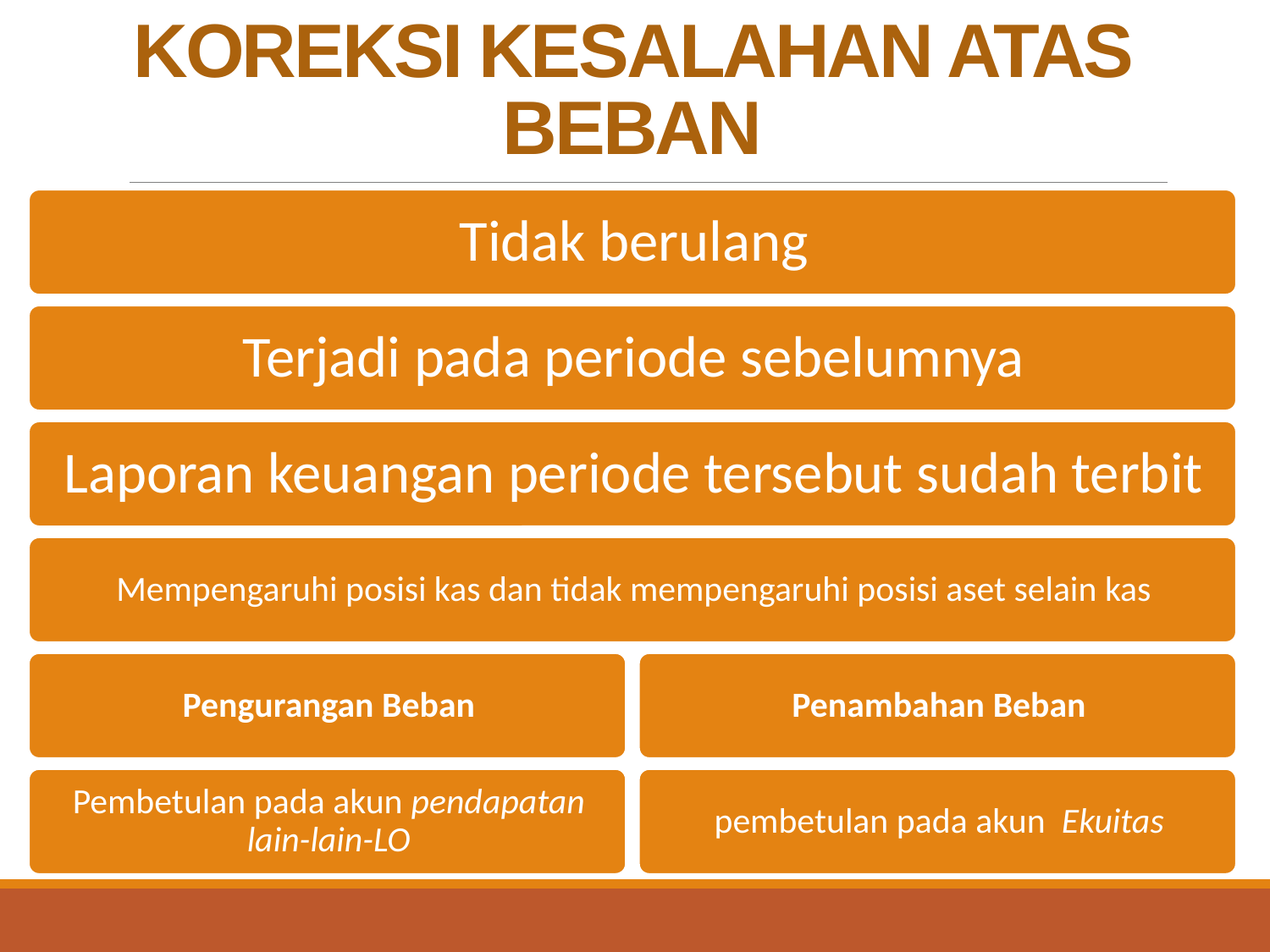

# KOREKSI KESALAHAN ATAS BEBAN
Tidak berulang
Terjadi pada periode sebelumnya
Laporan keuangan periode tersebut sudah terbit
Mempengaruhi posisi kas dan tidak mempengaruhi posisi aset selain kas
Pengurangan Beban
Pembetulan pada akun pendapatan lain-lain-LO
Penambahan Beban
pembetulan pada akun  Ekuitas